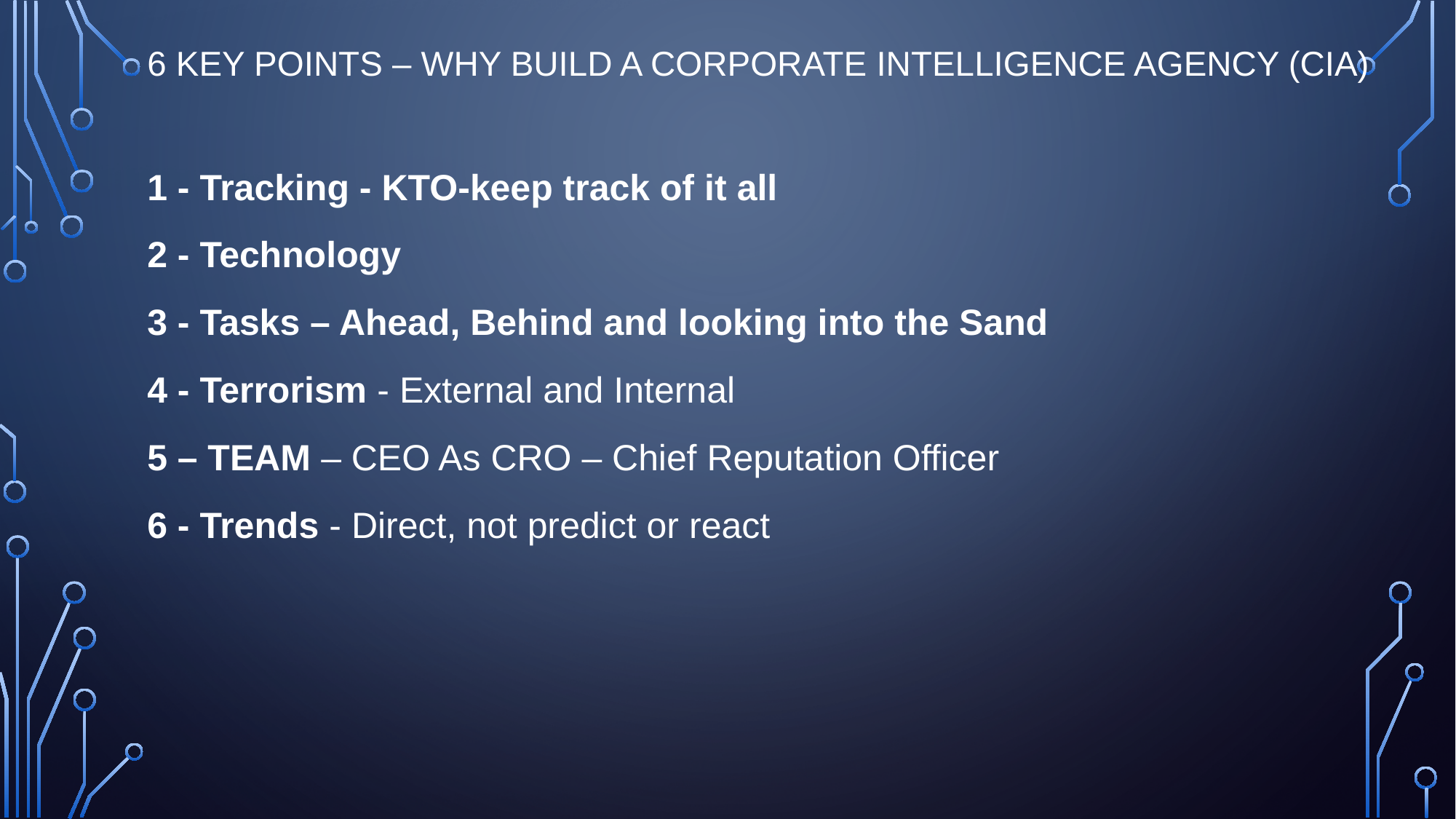

# 6 Key PointS – WHY Build a Corporate Intelligence Agency (CIA)
1 - Tracking - KTO-keep track of it all
2 - Technology
3 - Tasks – Ahead, Behind and looking into the Sand
4 - Terrorism - External and Internal
5 – TEAM – CEO As CRO – Chief Reputation Officer
6 - Trends - Direct, not predict or react